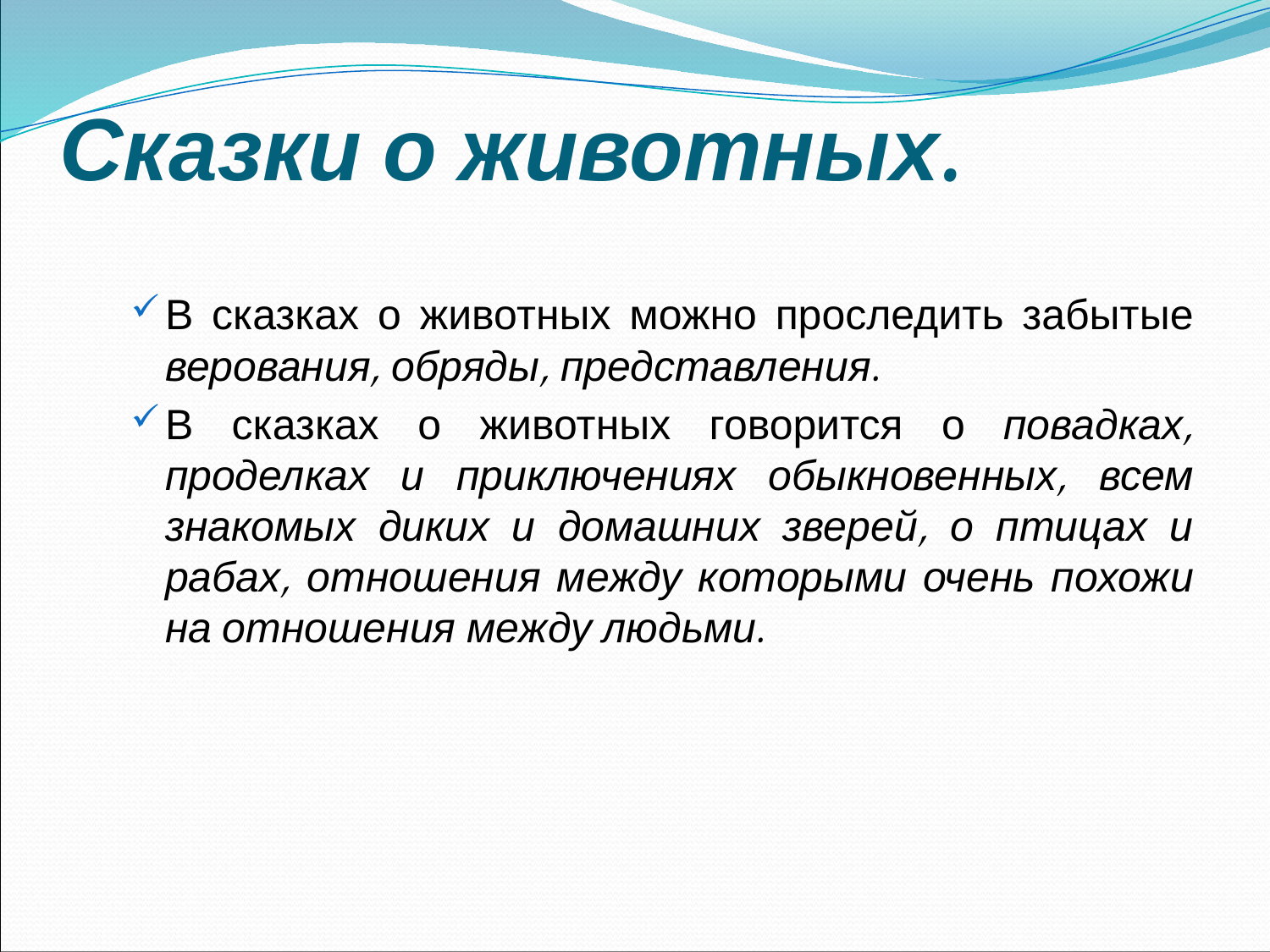

# Сказки о животных.

В сказках о животных можно проследить забытые верования, обряды, представления.
В сказках о животных говорится о повадках, проделках и приключениях обыкновенных, всем знакомых диких и домашних зверей, о птицах и рабах, отношения между которыми очень похожи на отношения между людьми.